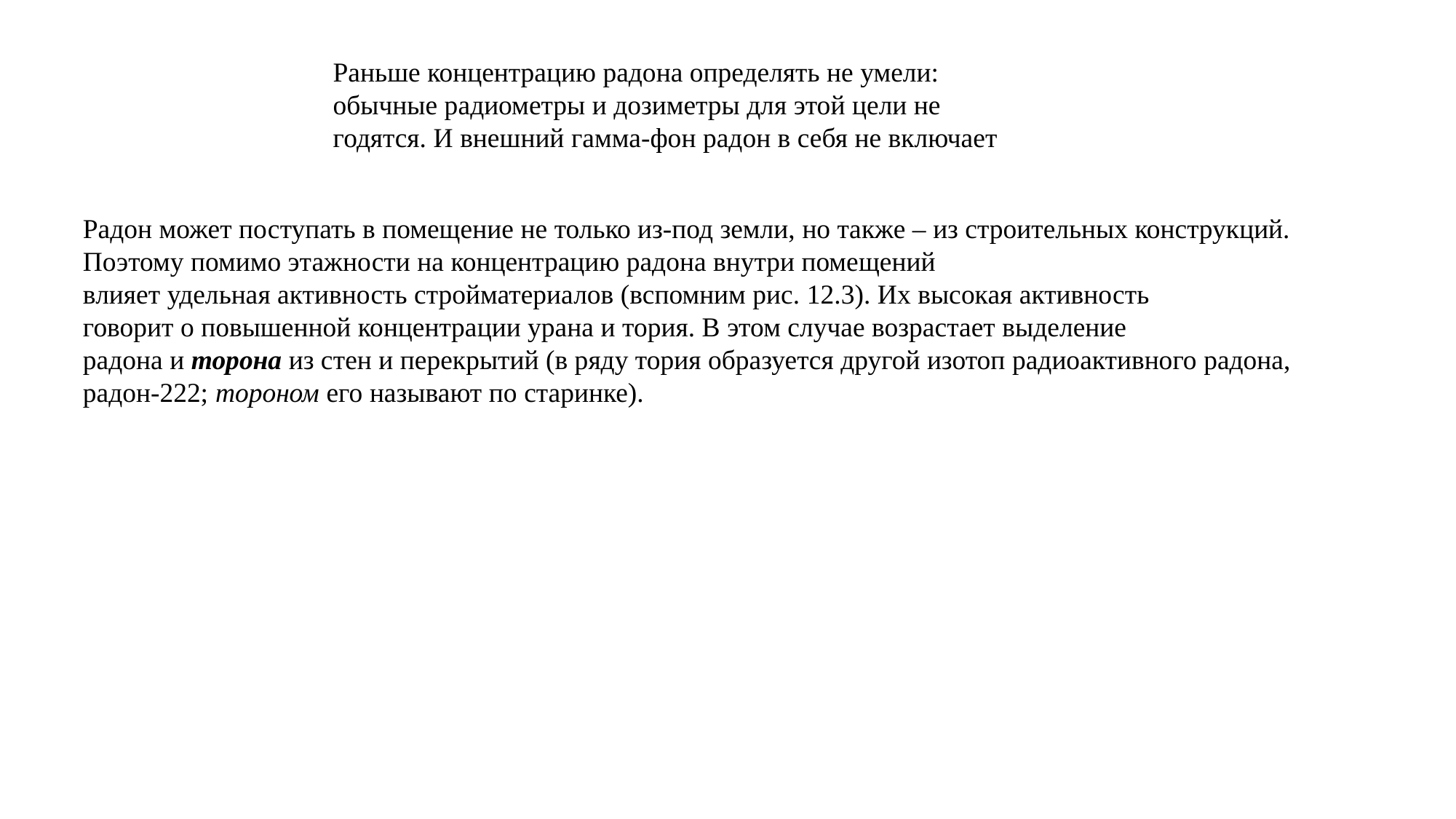

Раньше концентрацию радона определять не умели: обычные радиометры и дозиметры для этой цели не годятся. И внешний гамма-фон радон в себя не включает
Радон может поступать в помещение не только из-под земли, но также – из строительных конструкций. Поэтому помимо этажности на концентрацию радона внутри помещений
влияет удельная активность стройматериалов (вспомним рис. 12.3). Их высокая активность
говорит о повышенной концентрации урана и тория. В этом случае возрастает выделение
радона и торона из стен и перекрытий (в ряду тория образуется другой изотоп радиоактивного радона, радон-222; тороном его называют по старинке).